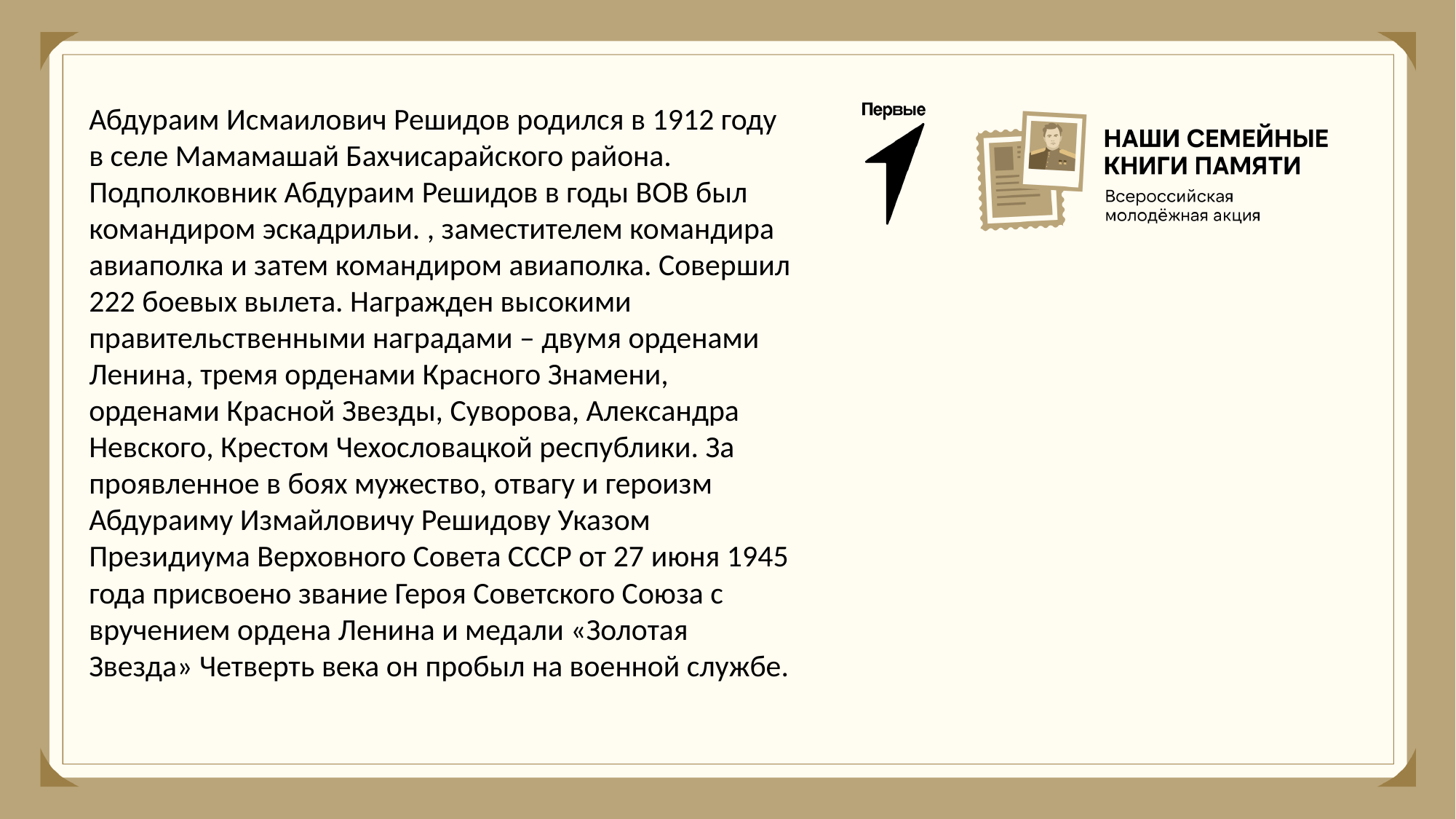

Абдураим Исмаилович Решидов родился в 1912 году в селе Мамамашай Бахчисарайского района. Подполковник Абдураим Решидов в годы ВОВ был командиром эскадрильи. , заместителем командира авиаполка и затем командиром авиаполка. Совершил 222 боевых вылета. Награжден высокими правительственными наградами – двумя орденами Ленина, тремя орденами Красного Знамени, орденами Красной Звезды, Суворова, Александра Невского, Крестом Чехословацкой республики. За проявленное в боях мужество, отвагу и героизм Абдураиму Измайловичу Решидову Указом Президиума Верховного Совета СССР от 27 июня 1945 года присвоено звание Героя Советского Союза с вручением ордена Ленина и медали «Золотая Звезда» Четверть века он пробыл на военной службе.